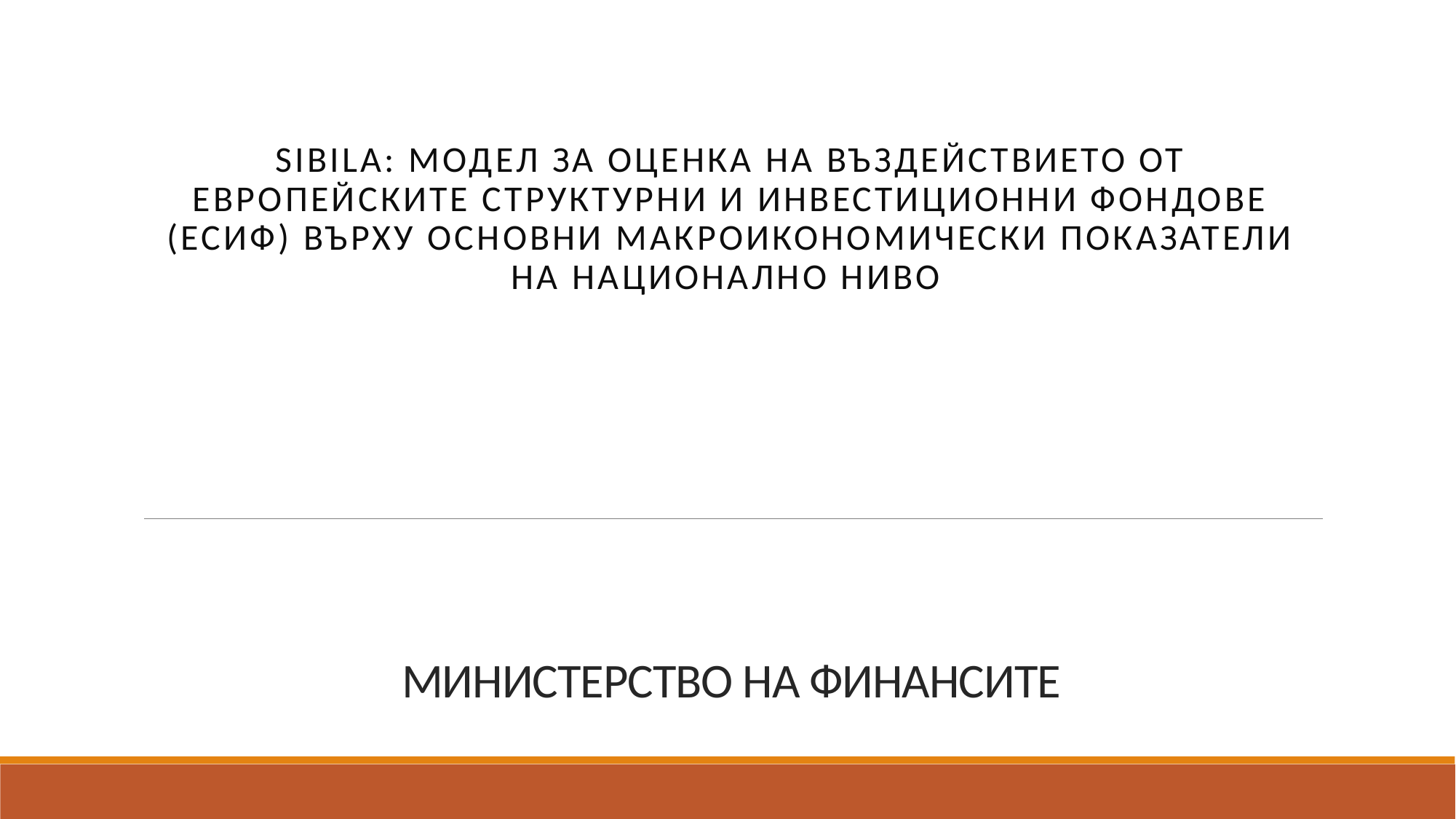

SiBILA: модел за оценка на въздействието от европейските структурни и инвестиционни фондове (ЕСИФ) върху основни макроикономически показатели на национално ниво
# МИНИСТЕРСТВО НА ФИНАНСИТЕ